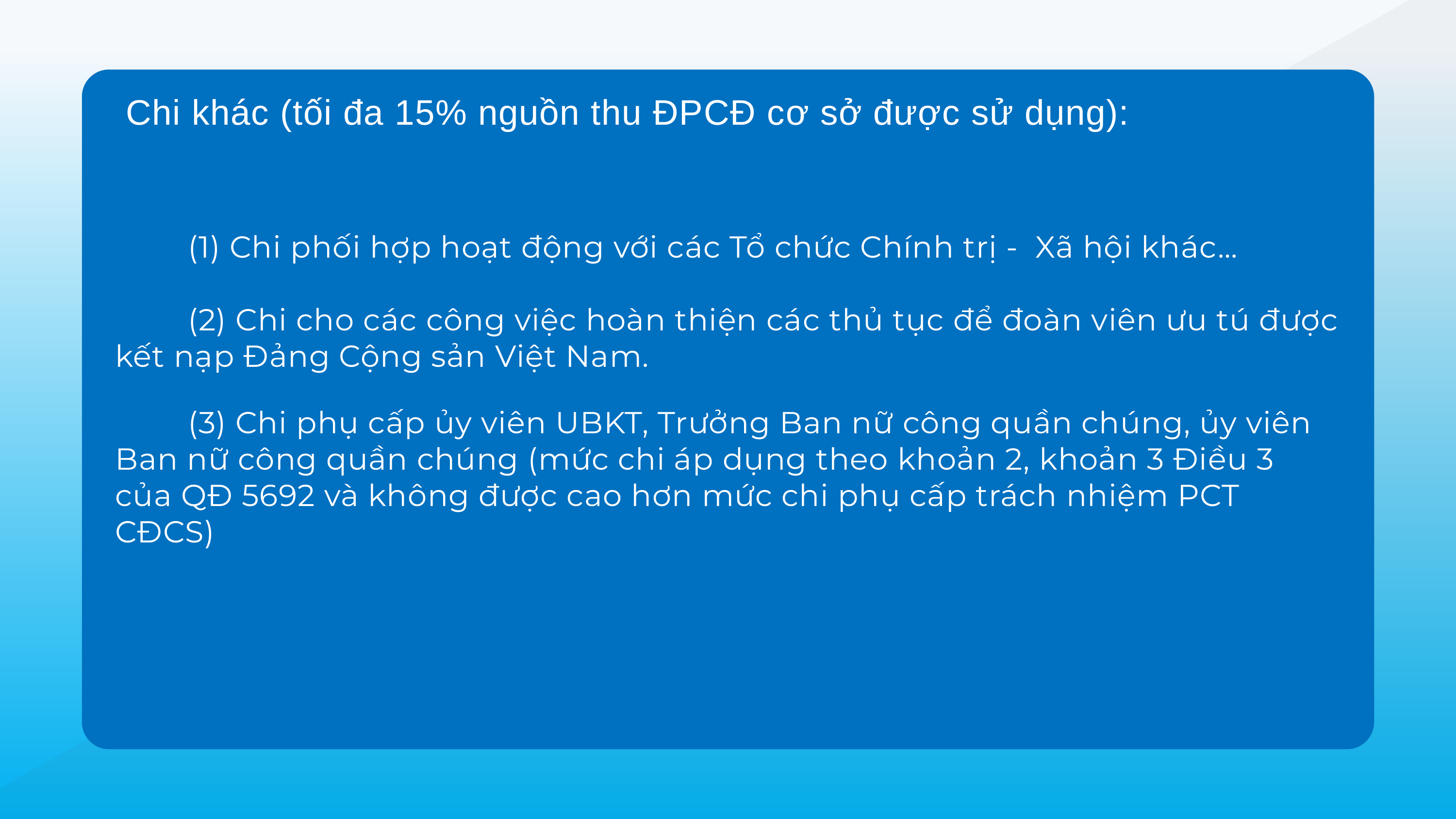

Chi khác (tối đa 15% nguồn thu ĐPCĐ cơ sở được sử dụng):
 	(1) Chi phối hợp hoạt động với các Tổ chức Chính trị -  Xã hội khác…

	(2) Chi cho các công việc hoàn thiện các thủ tục để đoàn viên ưu tú được kết nạp Đảng Cộng sản Việt Nam.

	(3) Chi phụ cấp ủy viên UBKT, Trưởng Ban nữ công quần chúng, ủy viên Ban nữ công quần chúng (mức chi áp dụng theo khoản 2, khoản 3 Điều 3 của QĐ 5692 và không được cao hơn mức chi phụ cấp trách nhiệm PCT CĐCS)